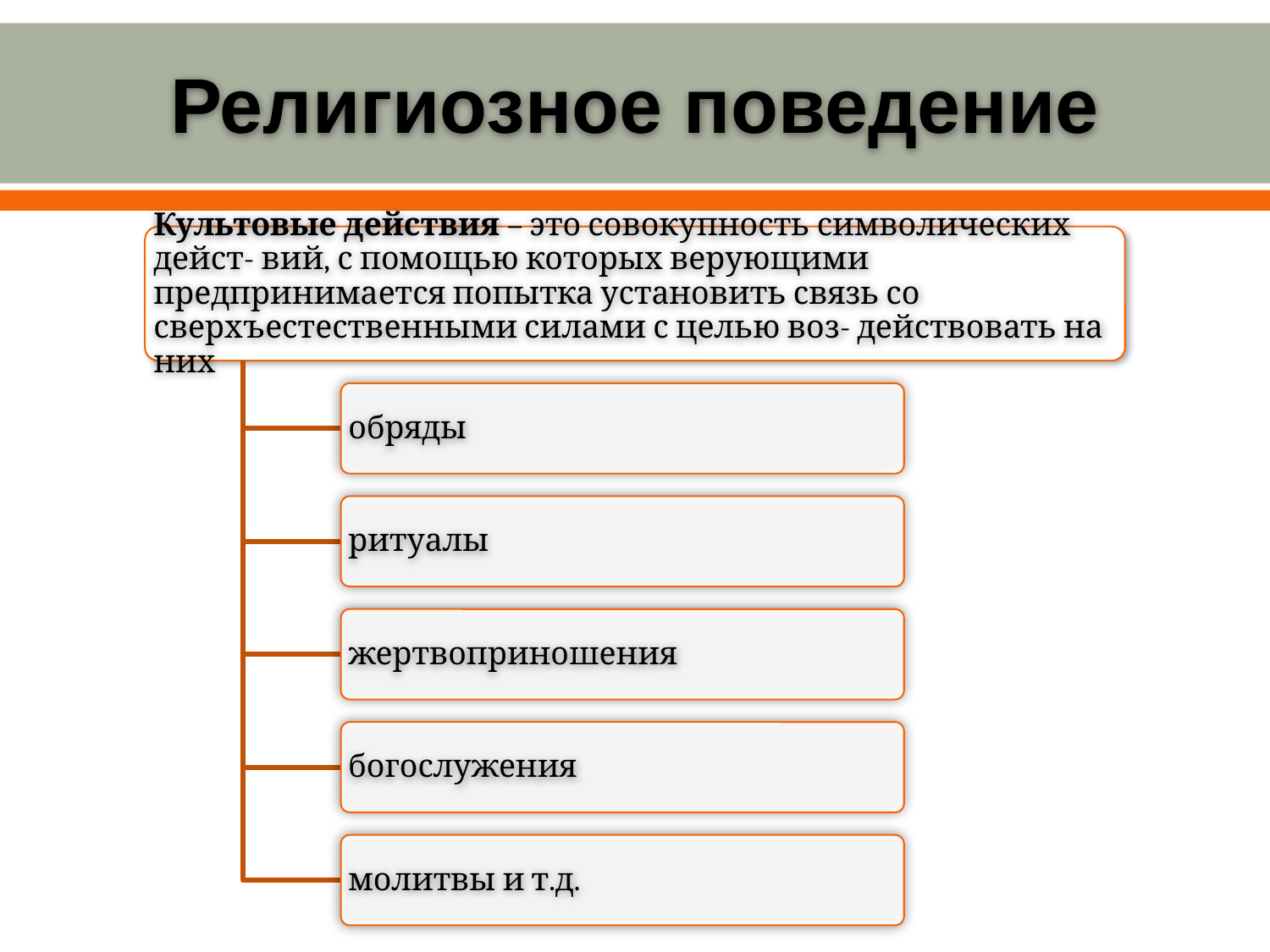

# Религиозное поведение

Культовые действия – это совокупность символических дейст- вий, с помощью которых верующими предпринимается попытка установить связь со сверхъестественными силами с целью воз- действовать на них

обряды

ритуалы

жертвоприношения

богослужения

молитвы и т.д.